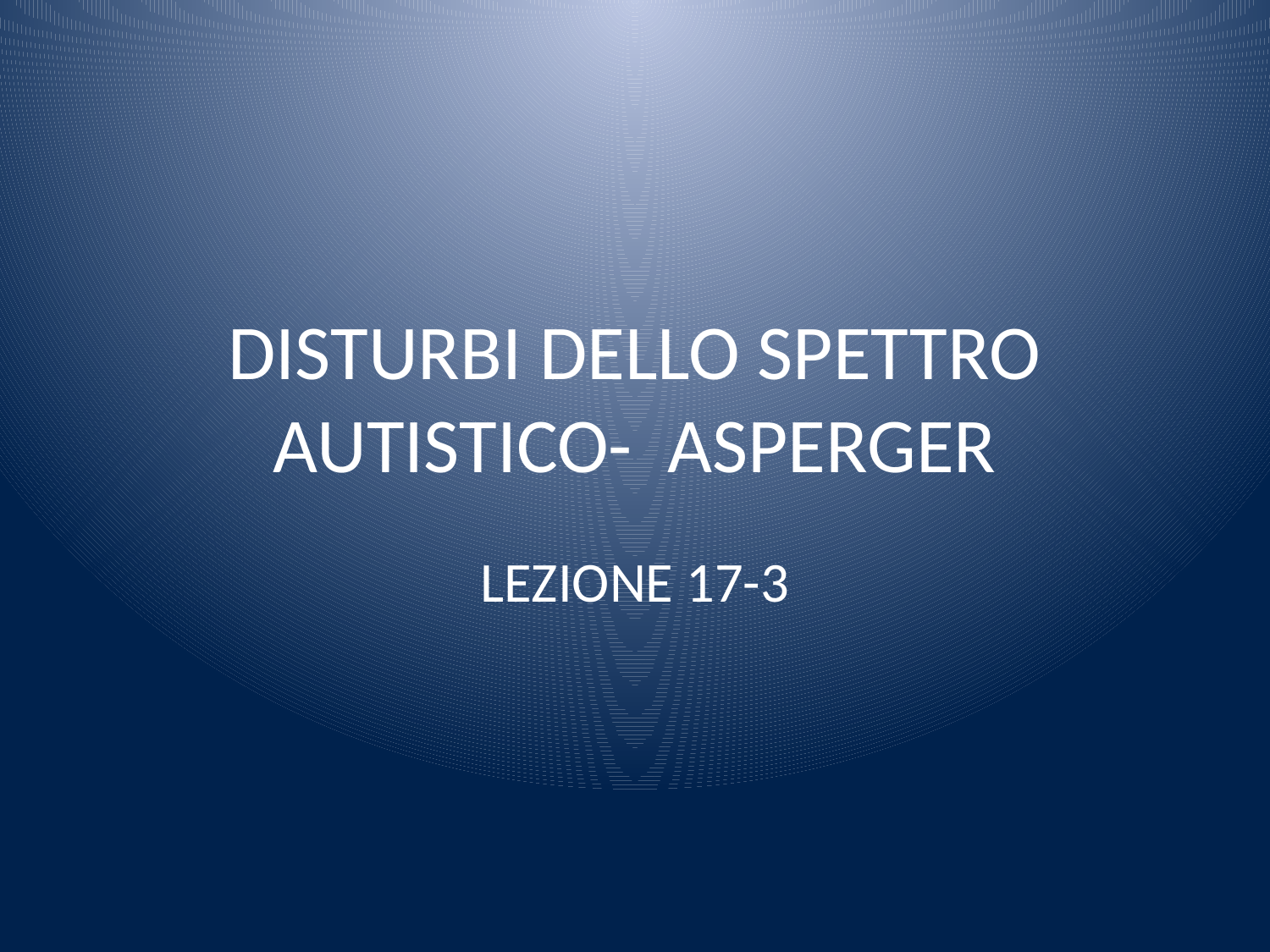

# DISTURBI DELLO SPETTRO AUTISTICO-  ASPERGER
LEZIONE 17-3